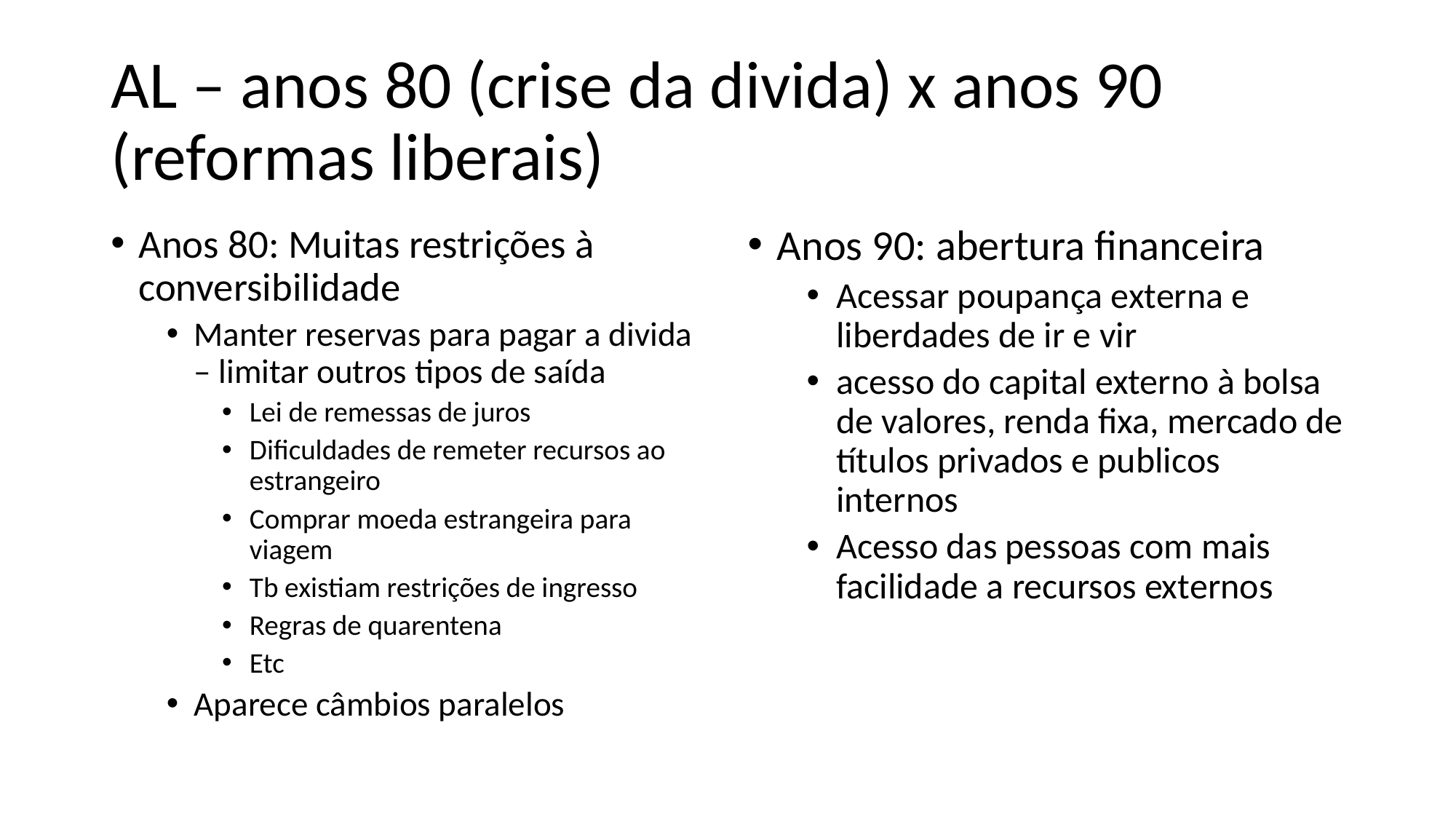

# AL – anos 80 (crise da divida) x anos 90 (reformas liberais)
Anos 80: Muitas restrições à conversibilidade
Manter reservas para pagar a divida – limitar outros tipos de saída
Lei de remessas de juros
Dificuldades de remeter recursos ao estrangeiro
Comprar moeda estrangeira para viagem
Tb existiam restrições de ingresso
Regras de quarentena
Etc
Aparece câmbios paralelos
Anos 90: abertura financeira
Acessar poupança externa e liberdades de ir e vir
acesso do capital externo à bolsa de valores, renda fixa, mercado de títulos privados e publicos internos
Acesso das pessoas com mais facilidade a recursos externos